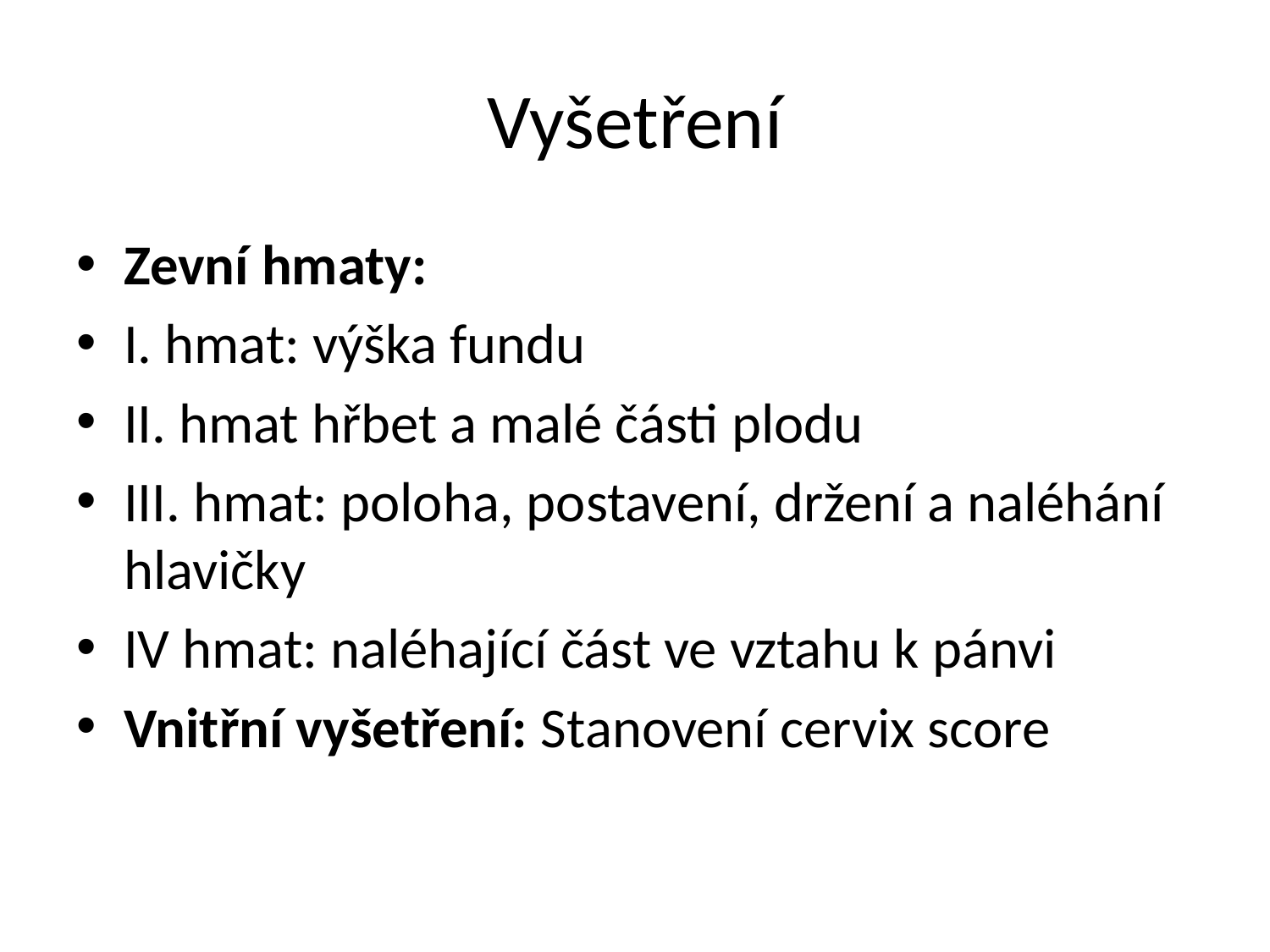

# Vyšetření
Zevní hmaty:
I. hmat: výška fundu
II. hmat hřbet a malé části plodu
III. hmat: poloha, postavení, držení a naléhání hlavičky
IV hmat: naléhající část ve vztahu k pánvi
Vnitřní vyšetření: Stanovení cervix score